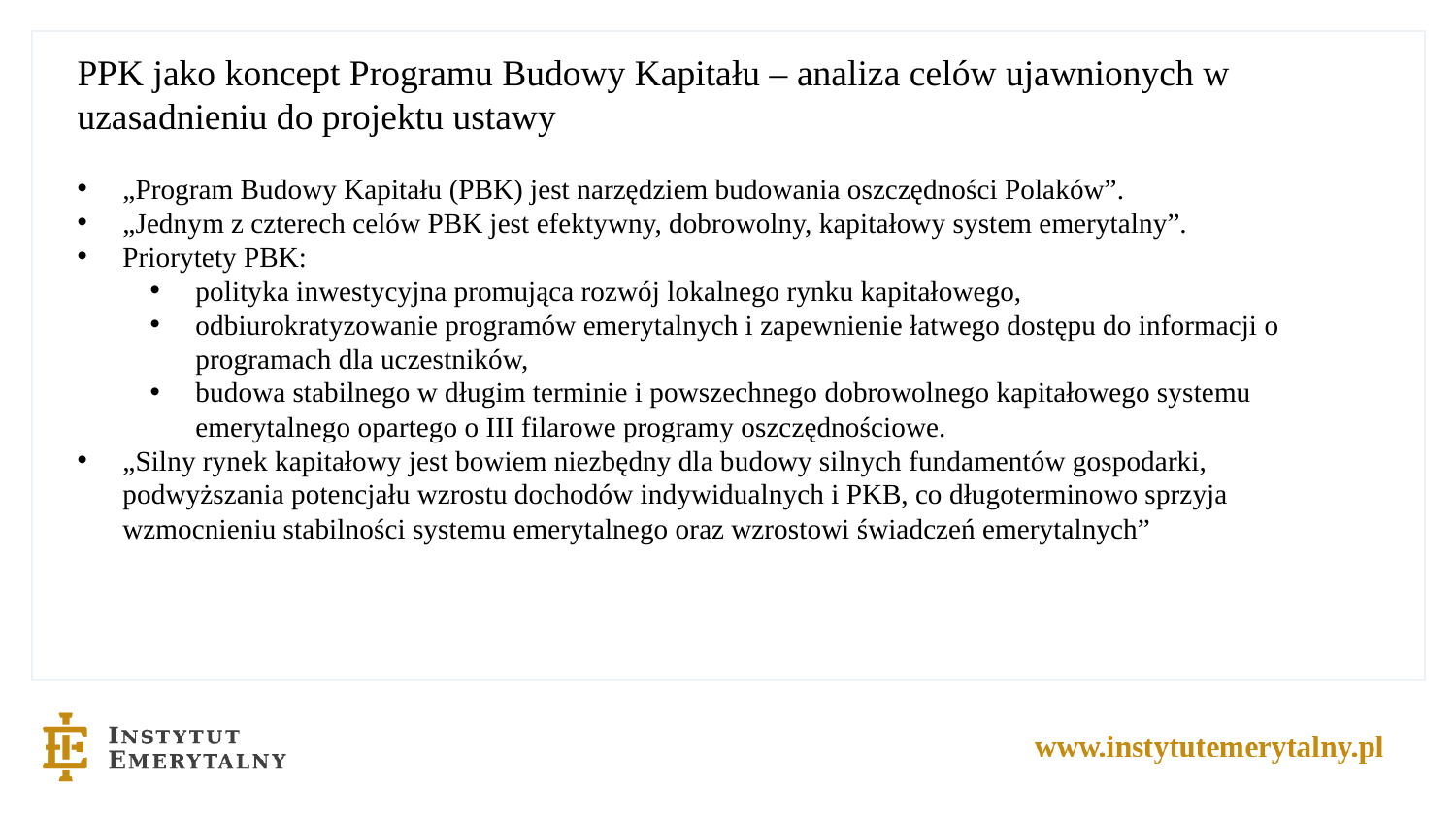

PPK jako koncept Programu Budowy Kapitału – analiza celów ujawnionych w uzasadnieniu do projektu ustawy

„Program Budowy Kapitału (PBK) jest narzędziem budowania oszczędności Polaków”.
„Jednym z czterech celów PBK jest efektywny, dobrowolny, kapitałowy system emerytalny”.
Priorytety PBK:
polityka inwestycyjna promująca rozwój lokalnego rynku kapitałowego,
odbiurokratyzowanie programów emerytalnych i zapewnienie łatwego dostępu do informacji o programach dla uczestników,
budowa stabilnego w długim terminie i powszechnego dobrowolnego kapitałowego systemu emerytalnego opartego o III filarowe programy oszczędnościowe.
„Silny rynek kapitałowy jest bowiem niezbędny dla budowy silnych fundamentów gospodarki, podwyższania potencjału wzrostu dochodów indywidualnych i PKB, co długoterminowo sprzyja wzmocnieniu stabilności systemu emerytalnego oraz wzrostowi świadczeń emerytalnych”